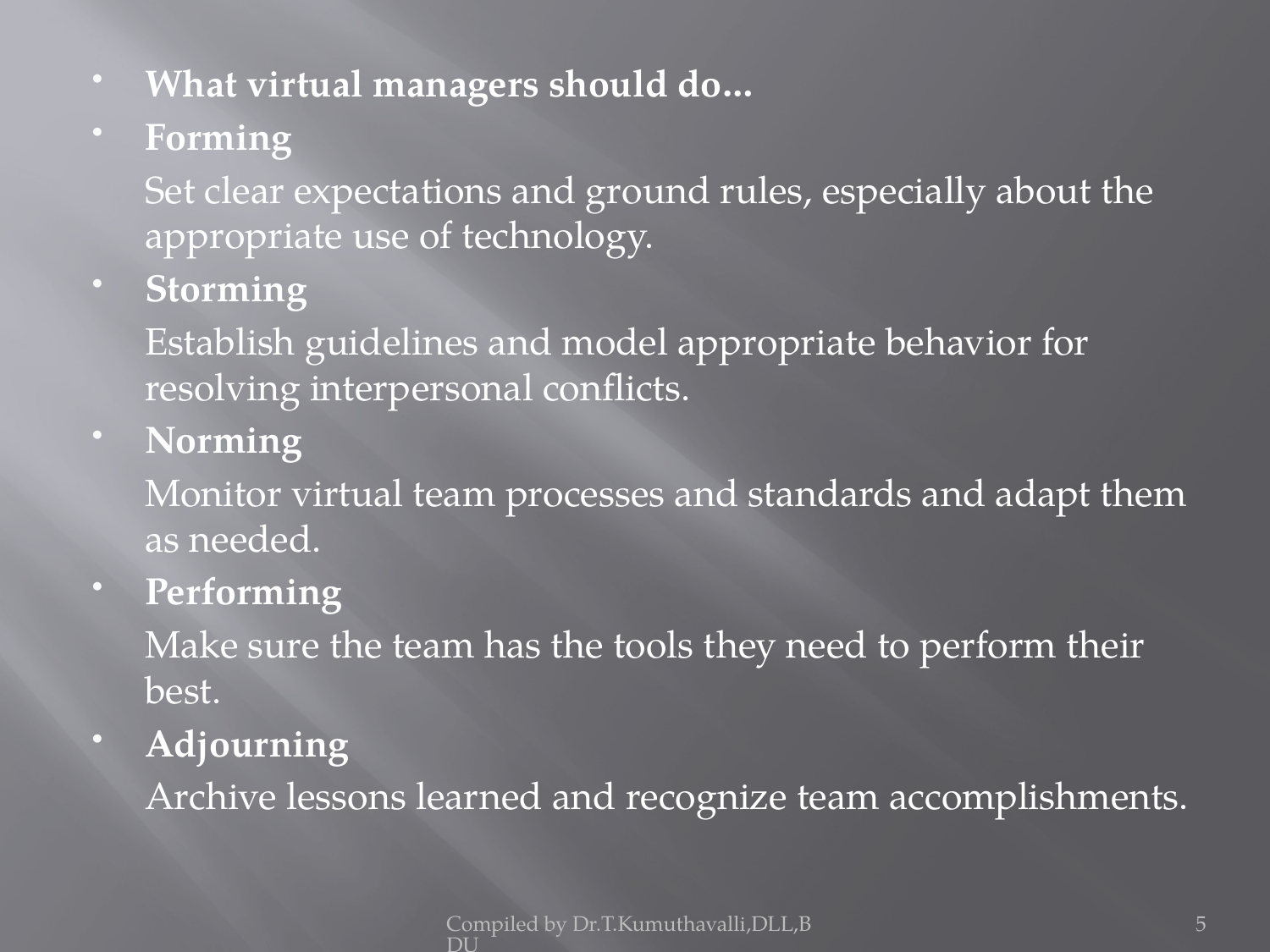

What virtual managers should do…
Forming
	Set clear expectations and ground rules, especially about the appropriate use of technology.
Storming
	Establish guidelines and model appropriate behavior for resolving interpersonal conflicts.
Norming
	Monitor virtual team processes and standards and adapt them as needed.
Performing
	Make sure the team has the tools they need to perform their best.
Adjourning
	Archive lessons learned and recognize team accomplishments.

Compiled by Dr.T.Kumuthavalli,DLL,BDU
5